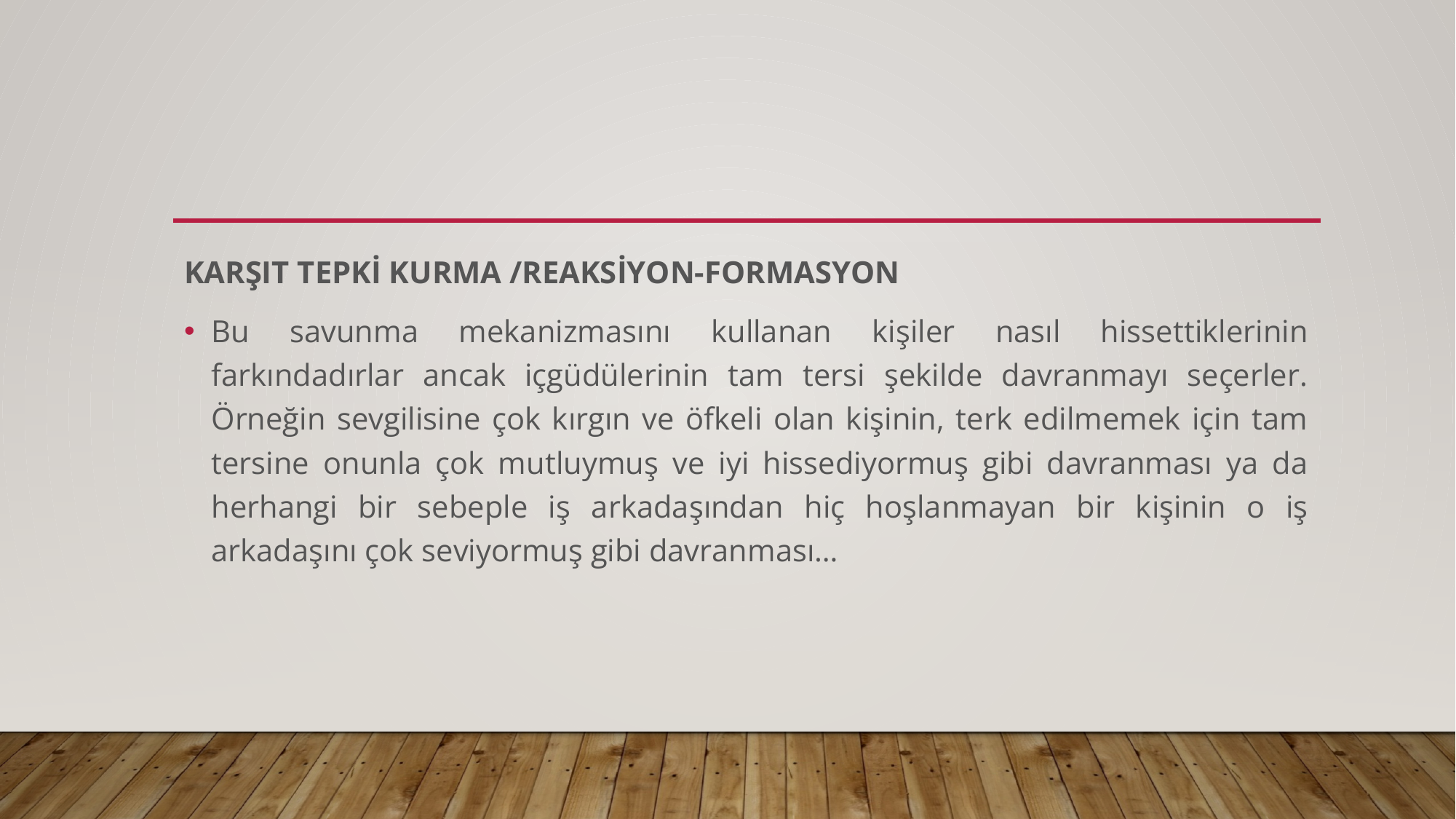

#
KARŞIT TEPKİ KURMA /REAKSİYON-FORMASYON
Bu savunma mekanizmasını kullanan kişiler nasıl hissettiklerinin farkındadırlar ancak içgüdülerinin tam tersi şekilde davranmayı seçerler. Örneğin sevgilisine çok kırgın ve öfkeli olan kişinin, terk edilmemek için tam tersine onunla çok mutluymuş ve iyi hissediyormuş gibi davranması ya da herhangi bir sebeple iş arkadaşından hiç hoşlanmayan bir kişinin o iş arkadaşını çok seviyormuş gibi davranması…